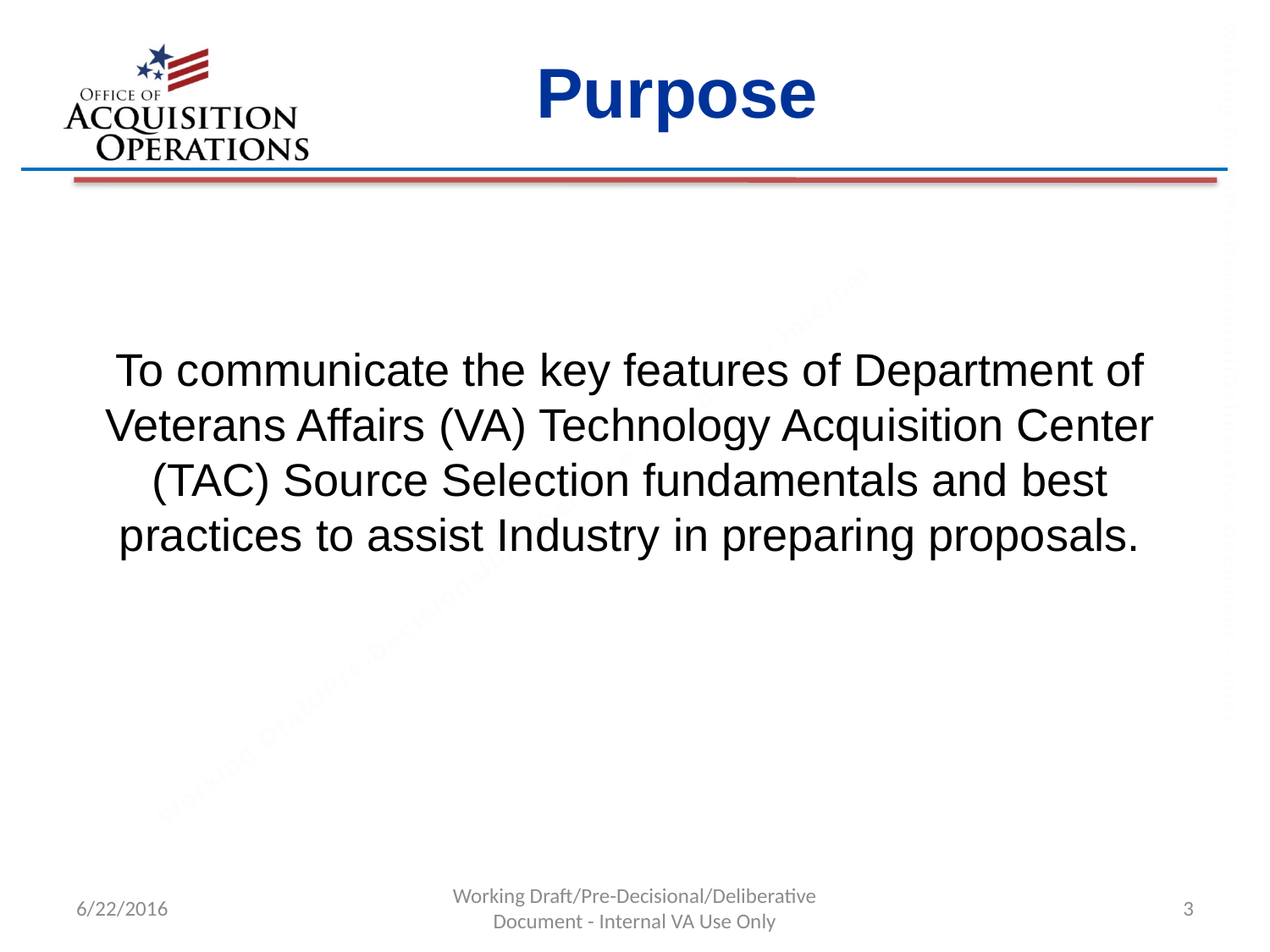

# Purpose
To communicate the key features of Department of Veterans Affairs (VA) Technology Acquisition Center (TAC) Source Selection fundamentals and best practices to assist Industry in preparing proposals.

6/22/2016
Working Draft/Pre-Decisional/Deliberative Document - Internal VA Use Only
3